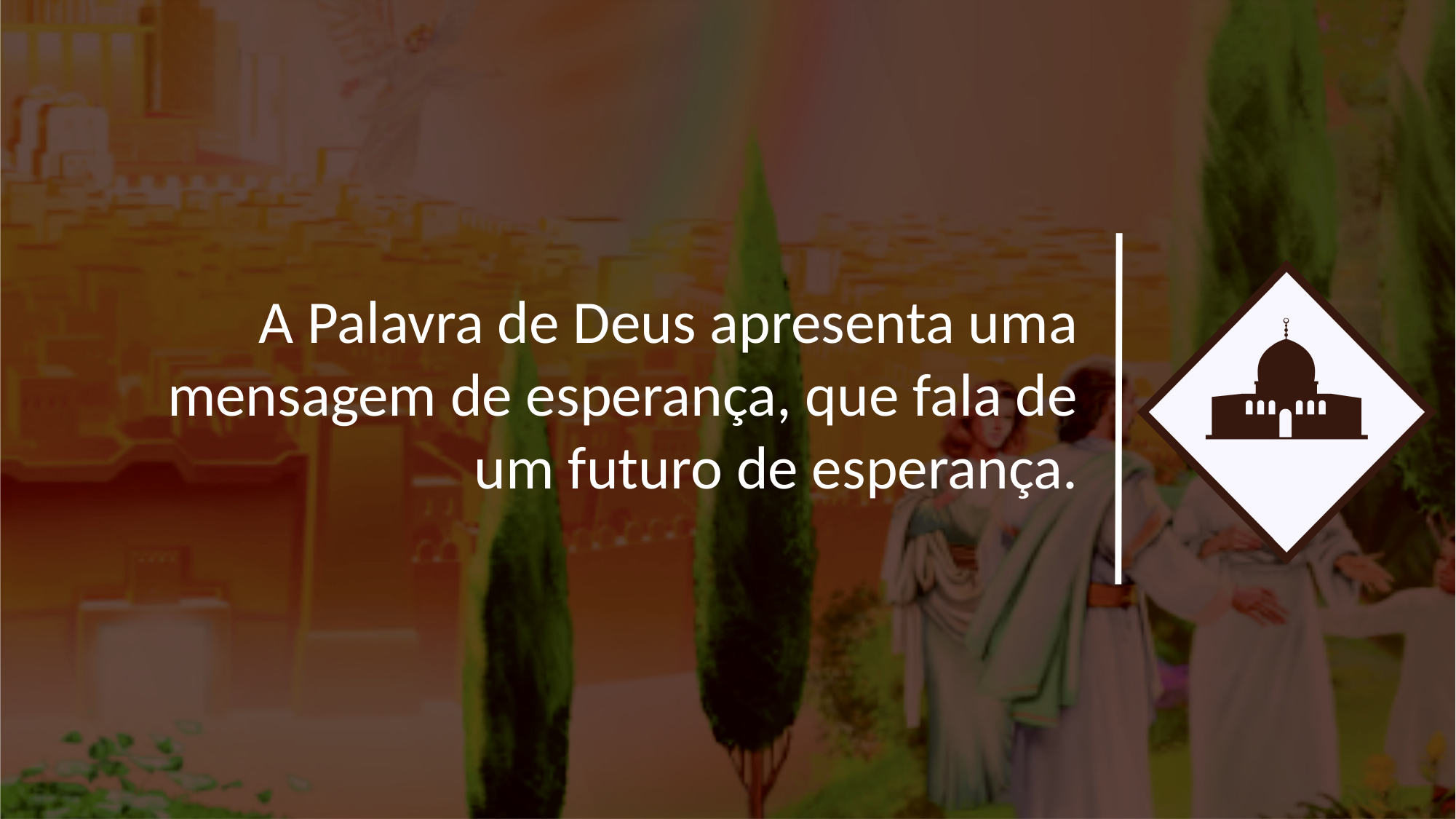

A Palavra de Deus apresenta uma mensagem de esperança, que fala de um futuro de esperança.